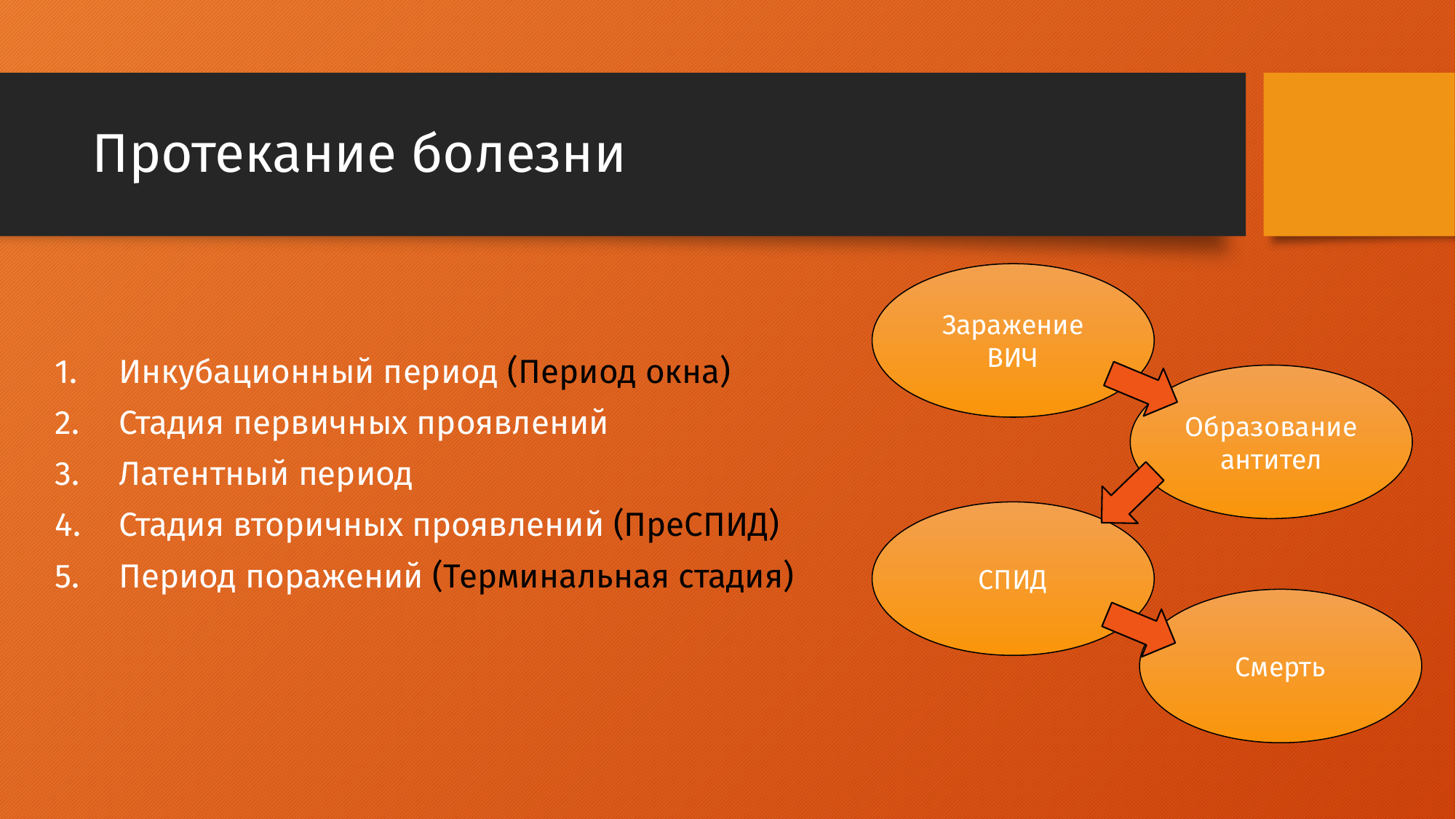

# Протекание болезни
Заражение ВИЧ

Образование антител

СПИД
Смерть

Инкубационный период (Период окна)
Стадия первичных проявлений
Латентный период
Стадия вторичных проявлений (ПреСПИД)
Период поражений (Терминальная стадия)